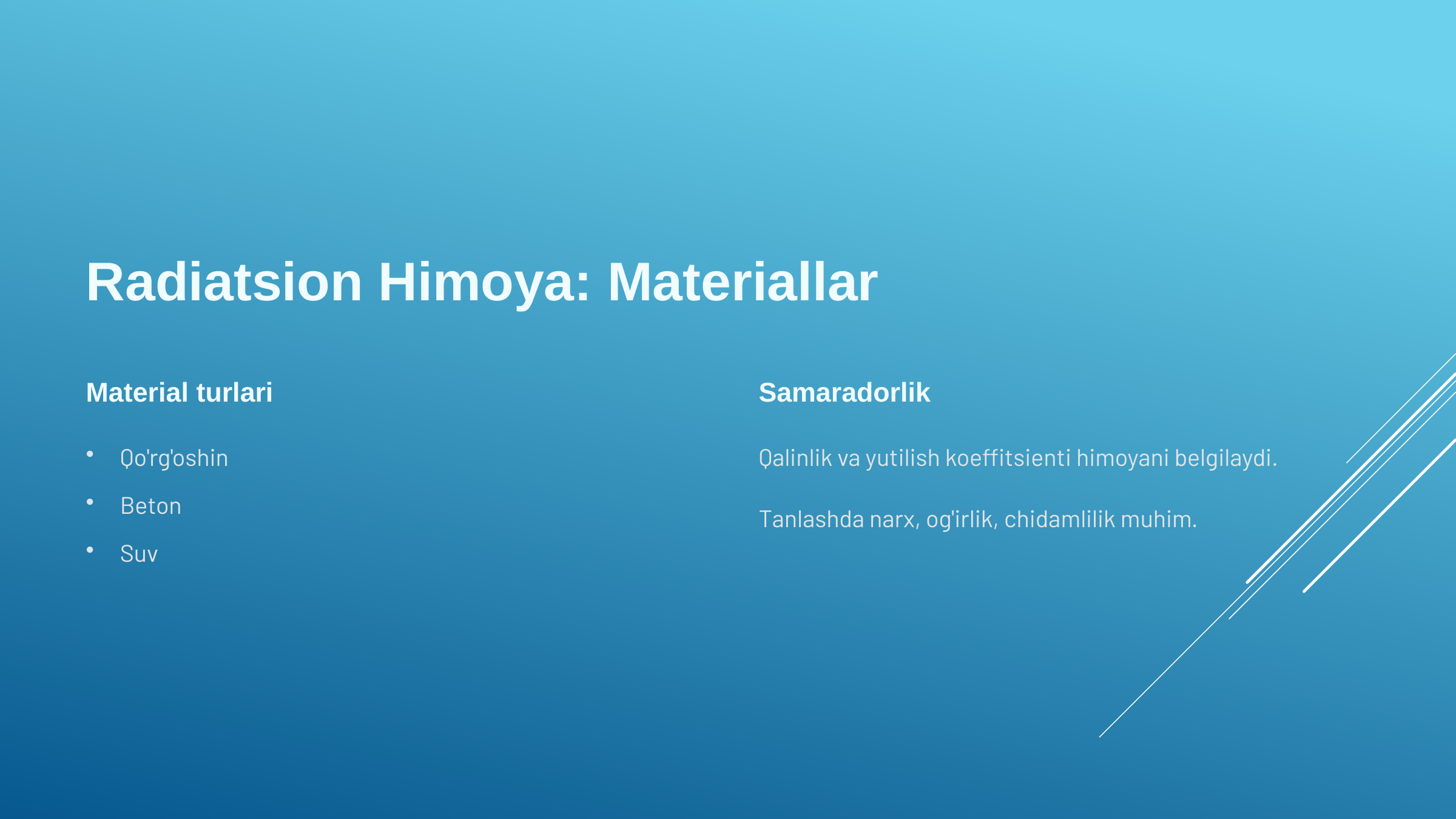

Radiatsion Himoya: Materiallar
Material turlari
Samaradorlik
Qo'rg'oshin
Qalinlik va yutilish koeffitsienti himoyani belgilaydi.
Beton
Tanlashda narx, og'irlik, chidamlilik muhim.
Suv